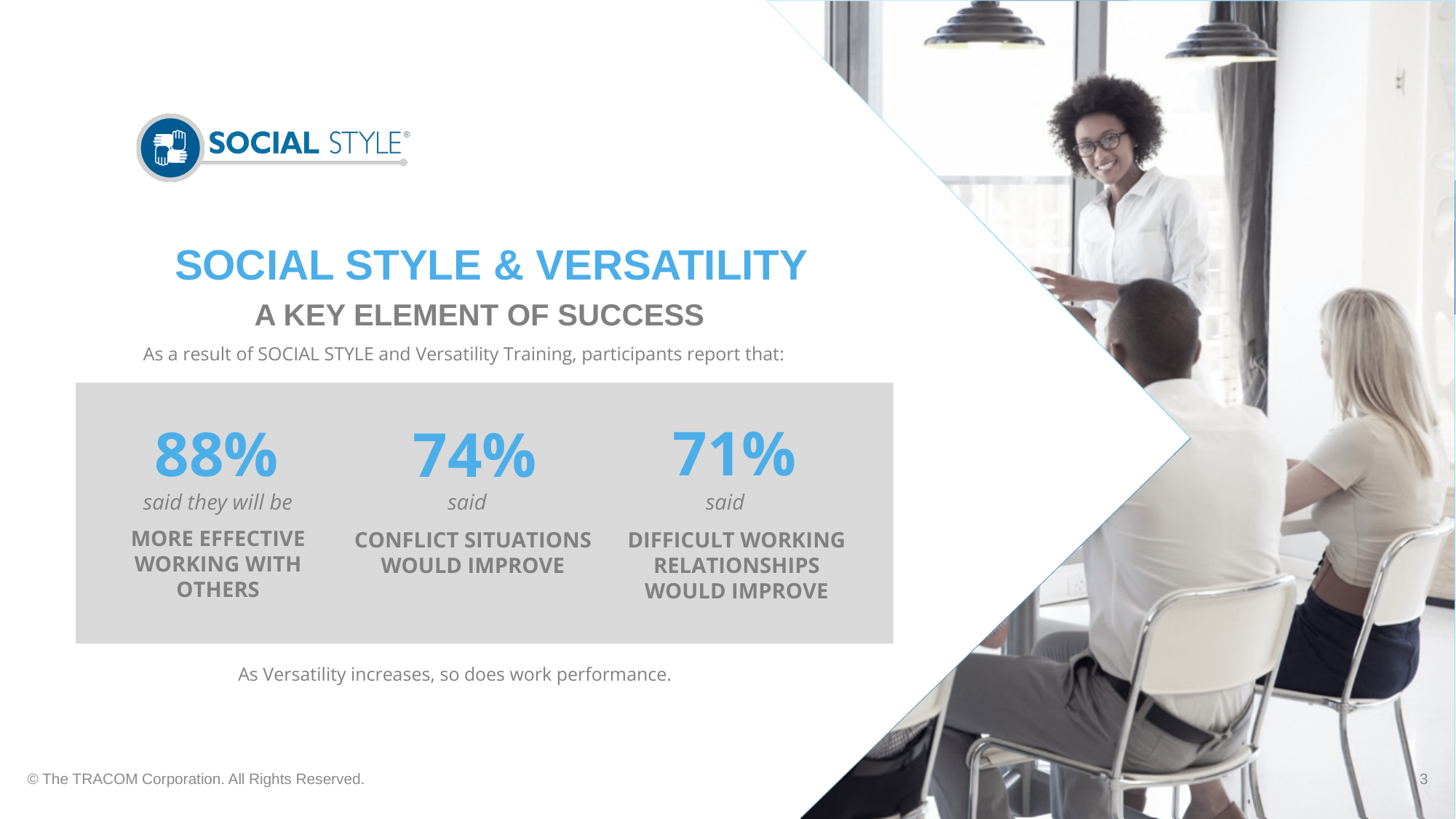

SOCIAL STYLE & VERSATILITY
A KEY ELEMENT OF SUCCESS
As a result of SOCIAL STYLE and Versatility Training, participants report that:

71%
88%
74%
said they will be
said
said
MORE EFFECTIVE WORKING WITH OTHERS
DIFFICULT WORKING RELATIONSHIPS WOULD IMPROVE
CONFLICT SITUATIONS WOULD IMPROVE
As Versatility increases, so does work performance.
© The TRACOM Corporation. All Rights Reserved.
3